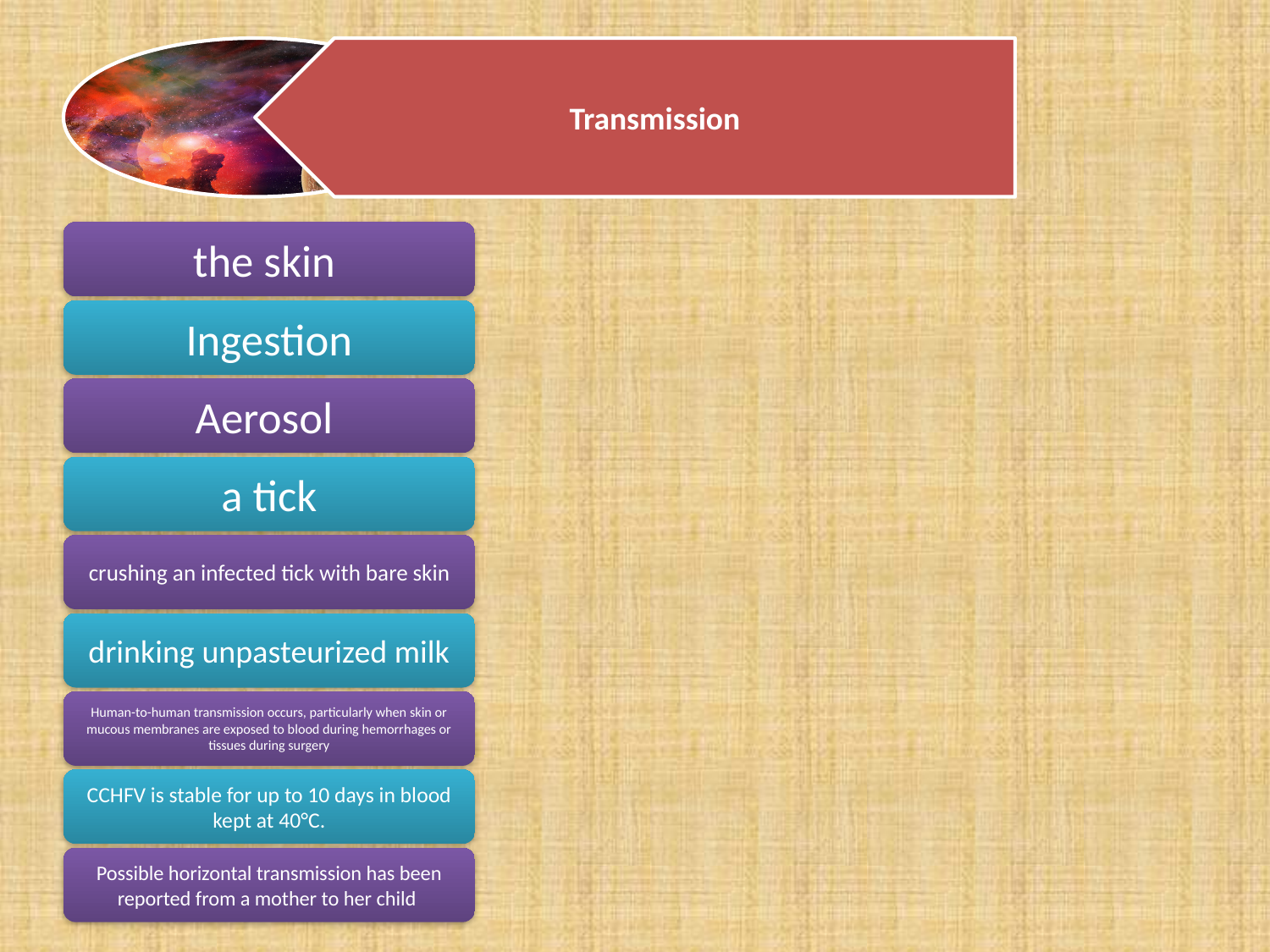

Transmission
the skin
Ingestion
Aerosol
a tick
crushing an infected tick with bare skin
drinking unpasteurized milk
Human-to-human transmission occurs, particularly when skin or mucous membranes are exposed to blood during hemorrhages or tissues during surgery
CCHFV is stable for up to 10 days in blood kept at 40°C.
Possible horizontal transmission has been reported from a mother to her child